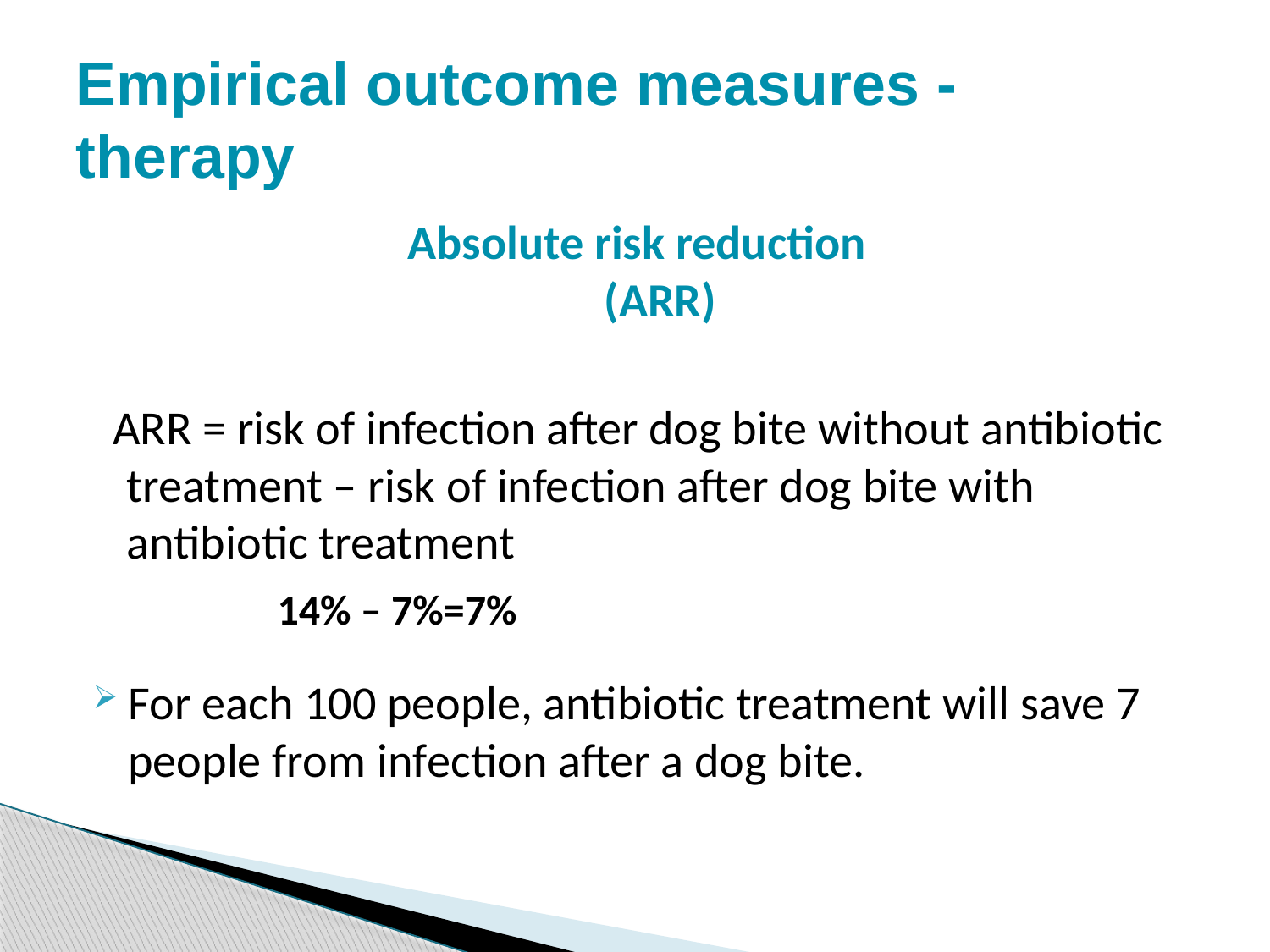

# Empirical outcome measures - therapy
Absolute risk reduction
(ARR)

  ARR = risk of infection after dog bite without antibiotic treatment – risk of infection after dog bite with antibiotic treatment
14% – 7%=7%
For each 100 people, antibiotic treatment will save 7 people from infection after a dog bite.